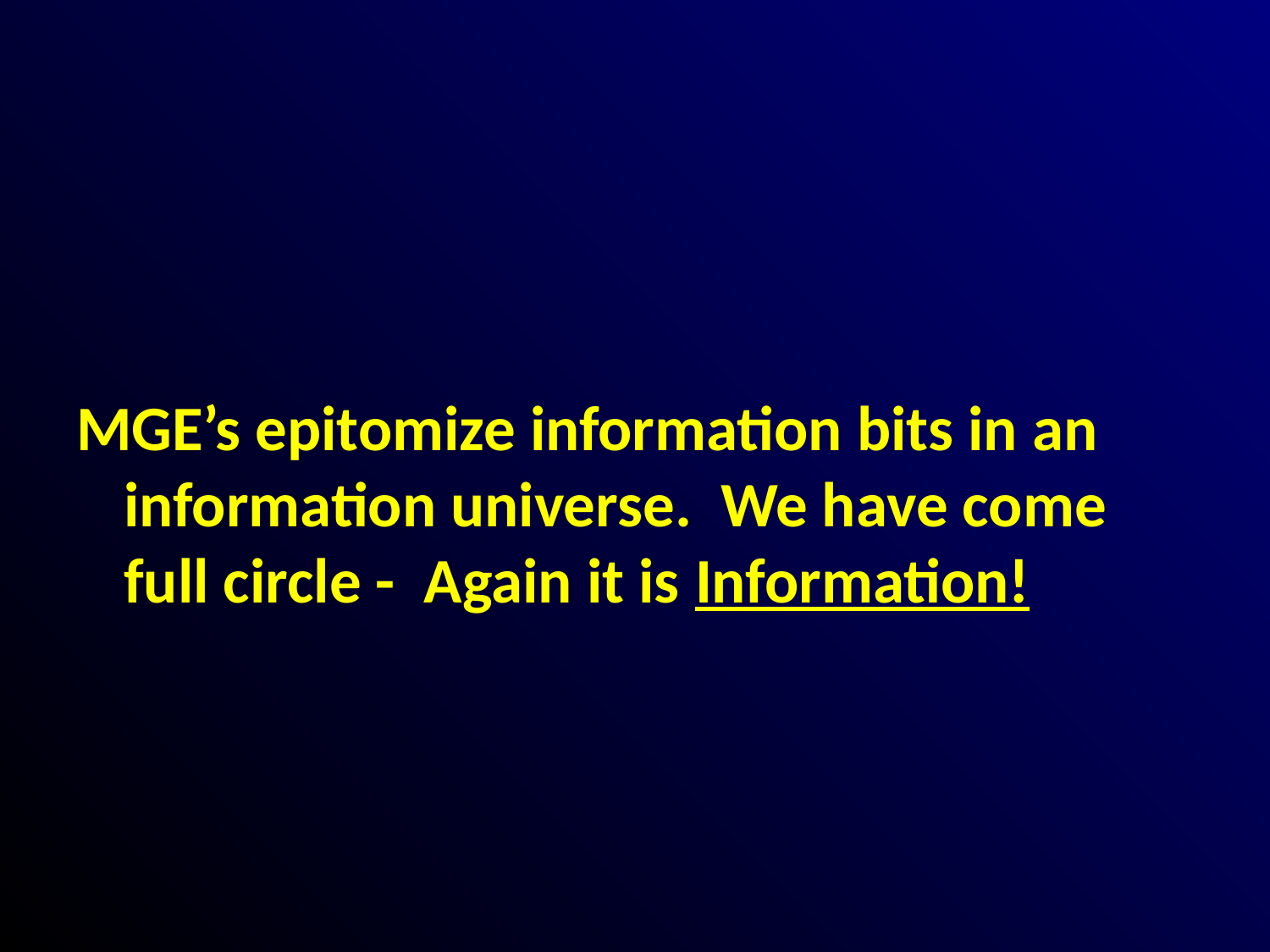

#
MGE’s epitomize information bits in an information universe.  We have come full circle -  Again it is Information!